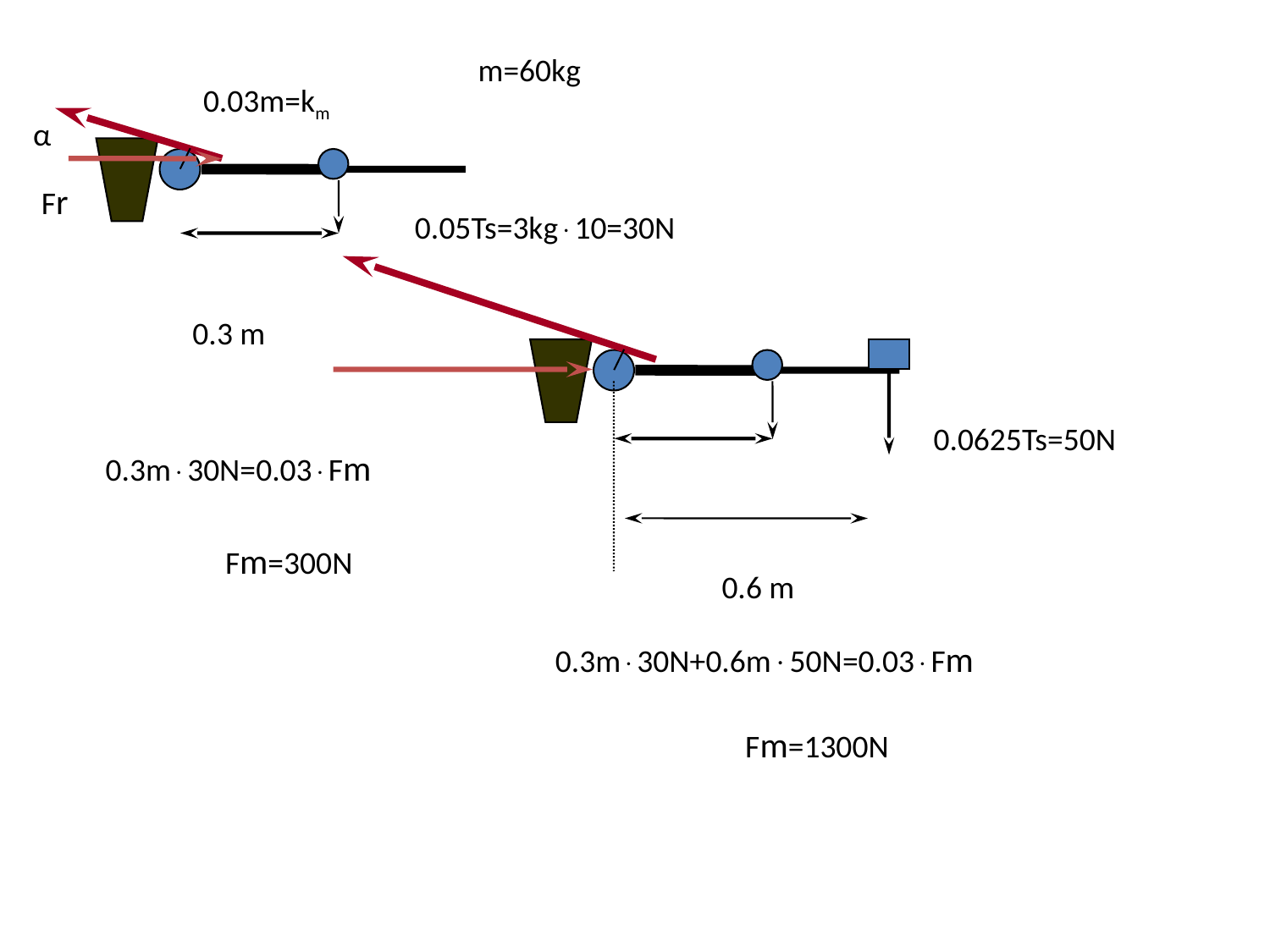

m=60kg
0.03m=km
α

Fr

0.05Ts=3kg⋅10=30N

0.3 m

0.0625Ts=50N

0.3m⋅30N=0.03⋅Fm

Fm=300N
0.6 m
0.3m⋅30N+0.6m⋅50N=0.03⋅Fm
Fm=1300N